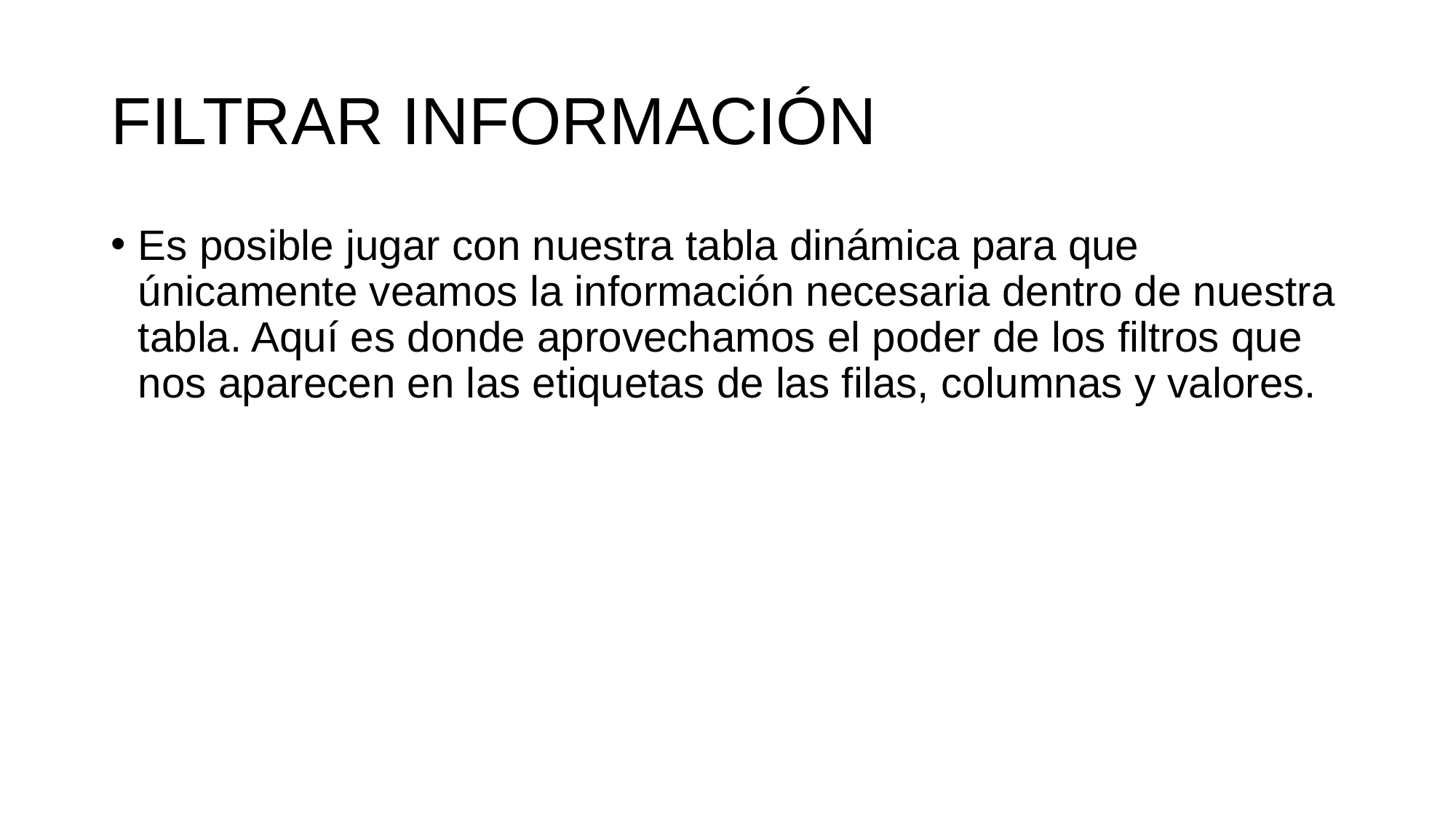

# FILTRAR INFORMACIÓN
Es posible jugar con nuestra tabla dinámica para que únicamente veamos la información necesaria dentro de nuestra tabla. Aquí es donde aprovechamos el poder de los filtros que nos aparecen en las etiquetas de las filas, columnas y valores.